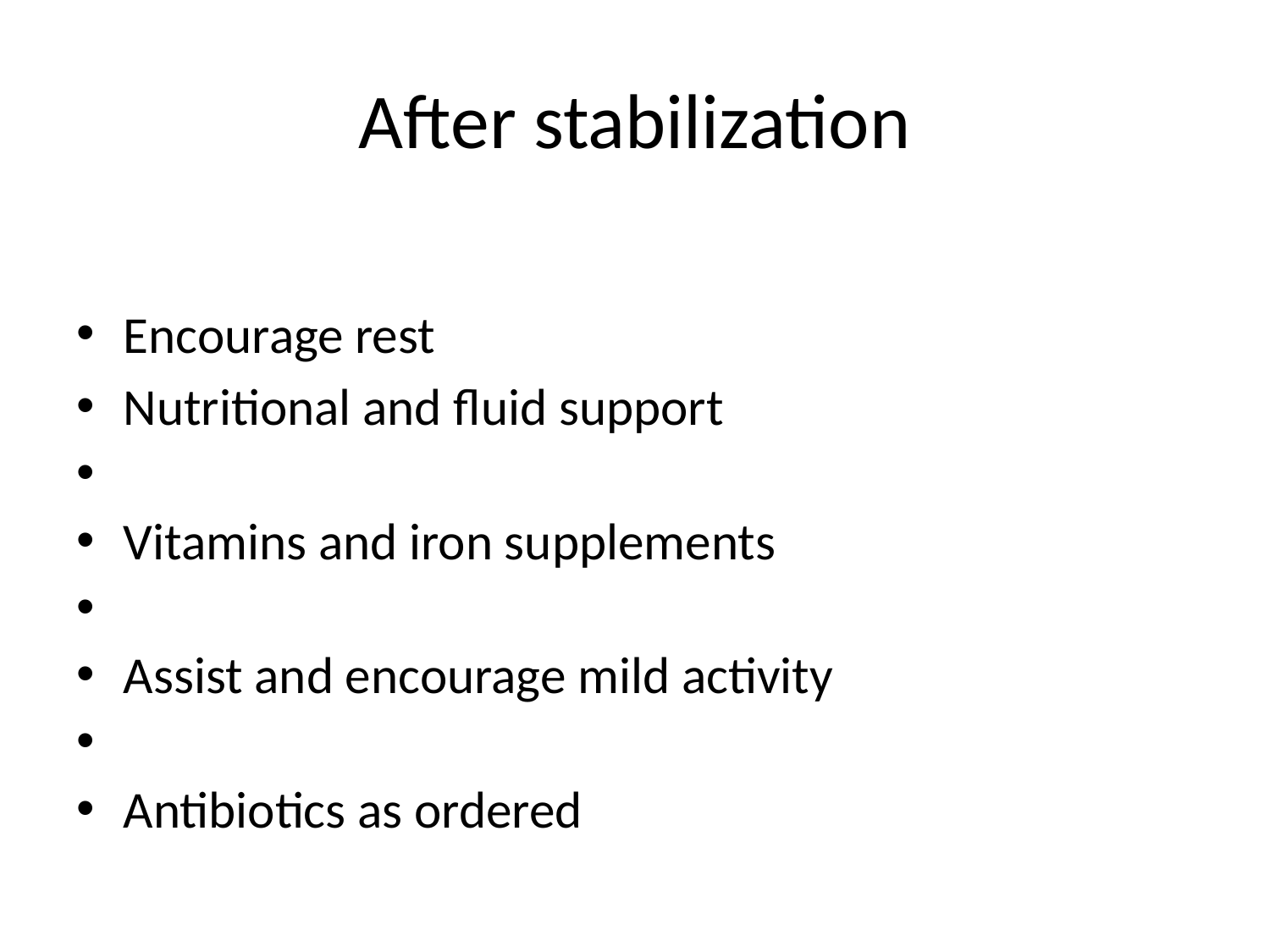

# After stabilization

Encourage rest
Nutritional and fluid support

Vitamins and iron supplements

Assist and encourage mild activity

Antibiotics as ordered